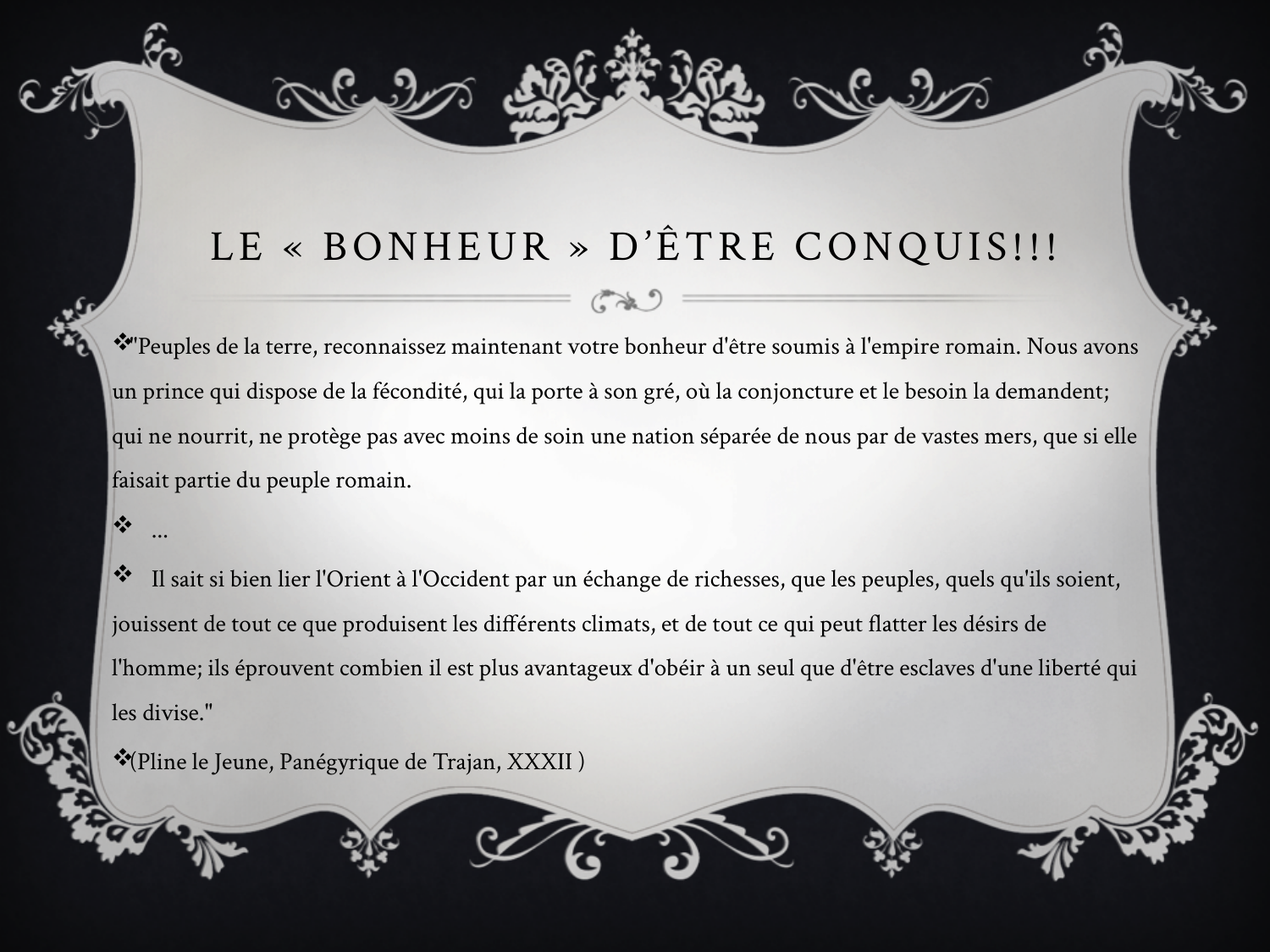

# Le « bonheur » d’être conquis!!!
"Peuples de la terre, reconnaissez maintenant votre bonheur d'être soumis à l'empire romain. Nous avons un prince qui dispose de la fécondité, qui la porte à son gré, où la conjoncture et le besoin la demandent; qui ne nourrit, ne protège pas avec moins de soin une nation séparée de nous par de vastes mers, que si elle faisait partie du peuple romain.
    ...
    Il sait si bien lier l'Orient à l'Occident par un échange de richesses, que les peuples, quels qu'ils soient, jouissent de tout ce que produisent les différents climats, et de tout ce qui peut flatter les désirs de l'homme; ils éprouvent combien il est plus avantageux d'obéir à un seul que d'être esclaves d'une liberté qui les divise."
(Pline le Jeune, Panégyrique de Trajan, XXXII )